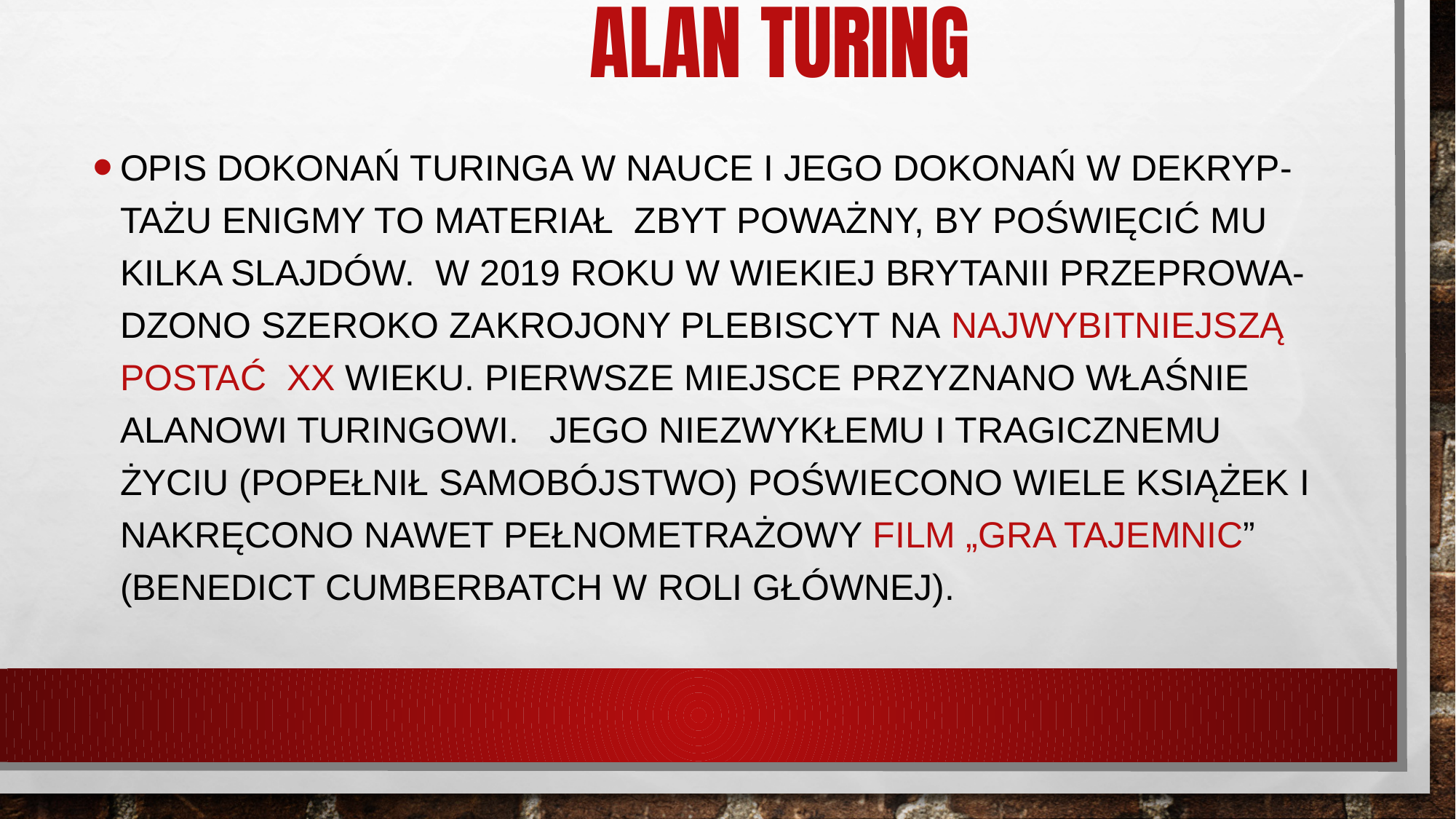

# Alan Turing
Opis dokonań Turinga w nauce i jego dokonań w dekryp-tażu enigmy to materiał  zbyt poważny, by poświęcić mu kilka slajdów.  W 2019 roku w wiekiej Brytanii przeprowa-dzono szeroko zakrojony plebiscyt na najwybitniejszą  Postać  XX wieku. Pierwsze miejsce przyznano właśnie Alanowi Turingowi.   Jego niezwykłemu i tragicznemu życiu (popełnił samobójstwo) poświecono wiele książek i nakręcono nawet pełnometrażowy film „gra tajemnic” (Benedict Cumberbatch w roli głównej).